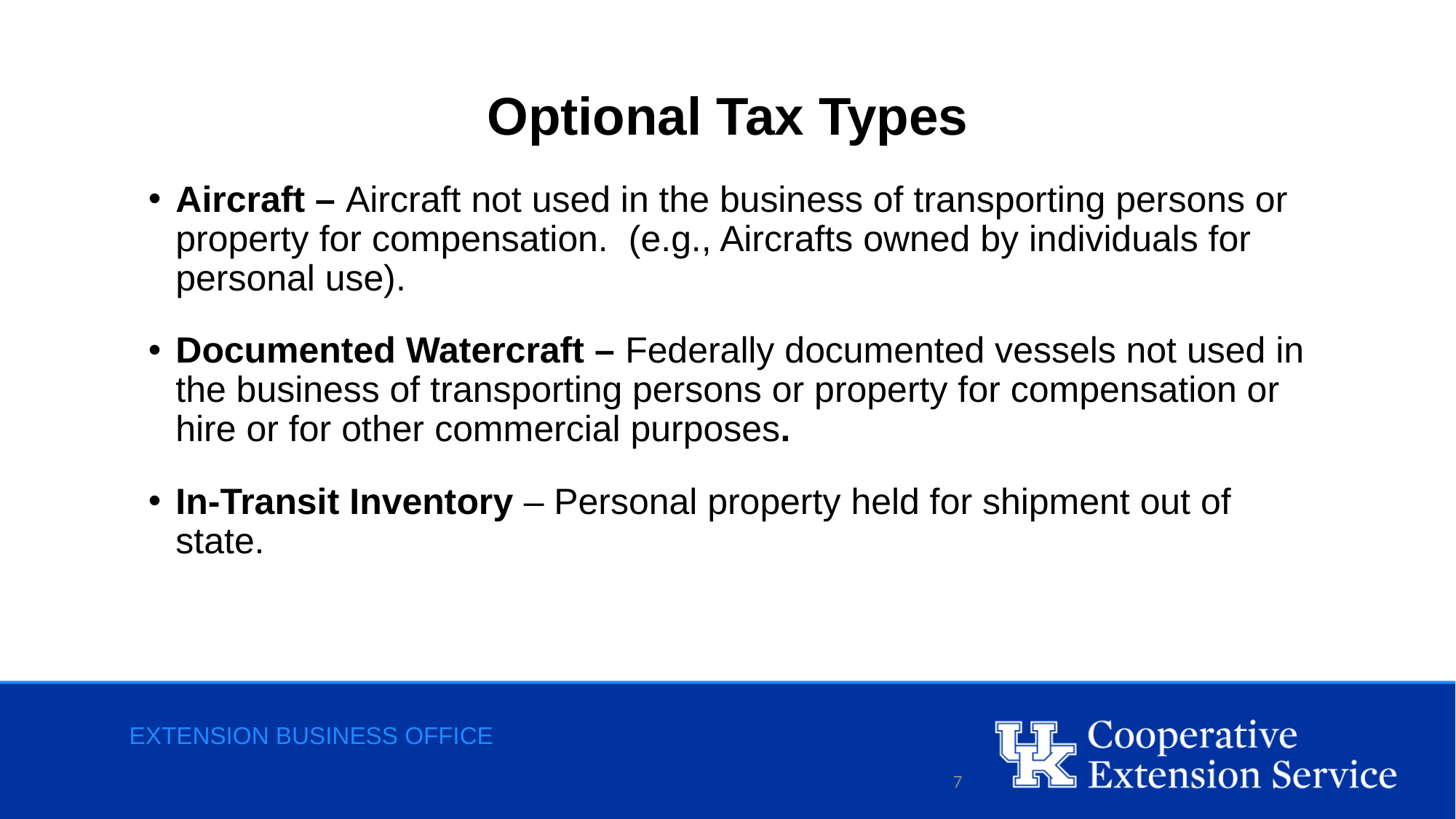

Optional Tax Types
Aircraft – Aircraft not used in the business of transporting persons or property for compensation.  (e.g., Aircrafts owned by individuals for personal use).
Documented Watercraft – Federally documented vessels not used in the business of transporting persons or property for compensation or hire or for other commercial purposes.
In-Transit Inventory – Personal property held for shipment out of state.
Extension business office
7